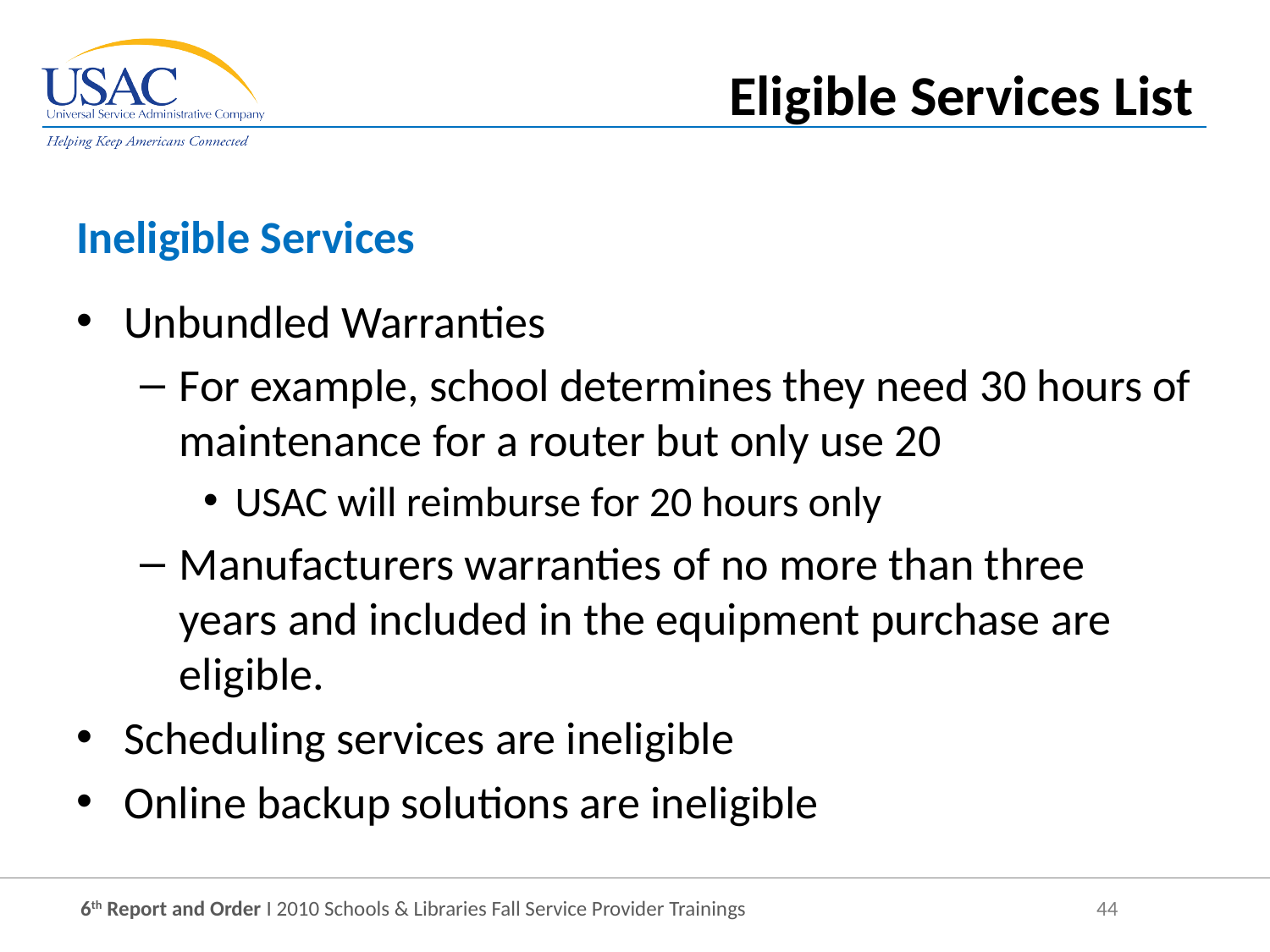

Eligible Services List
Ineligible Services
Unbundled Warranties
For example, school determines they need 30 hours of maintenance for a router but only use 20
USAC will reimburse for 20 hours only
Manufacturers warranties of no more than three years and included in the equipment purchase are eligible.
Scheduling services are ineligible
Online backup solutions are ineligible